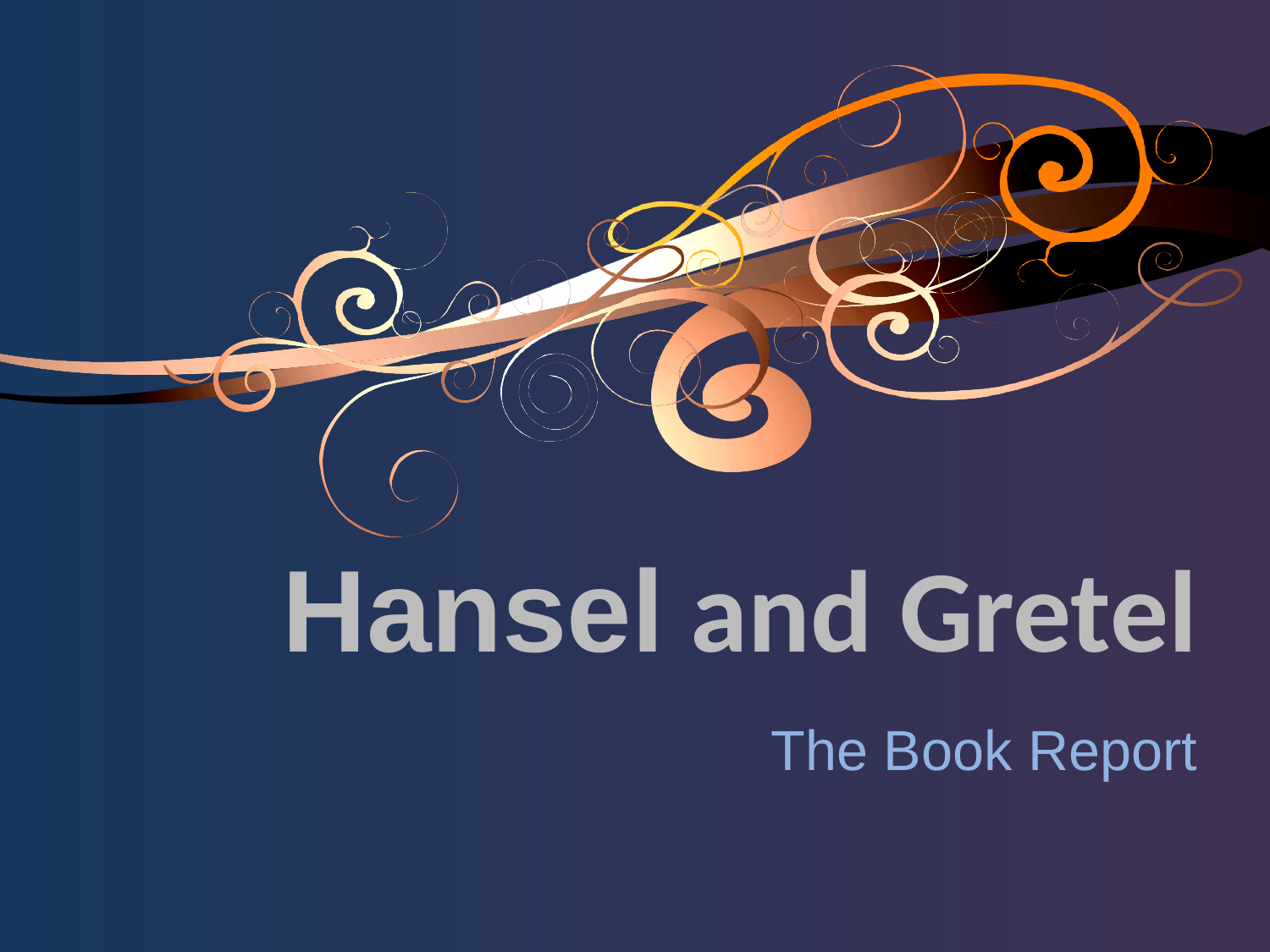

# Hansel and Gretel
The Book Report